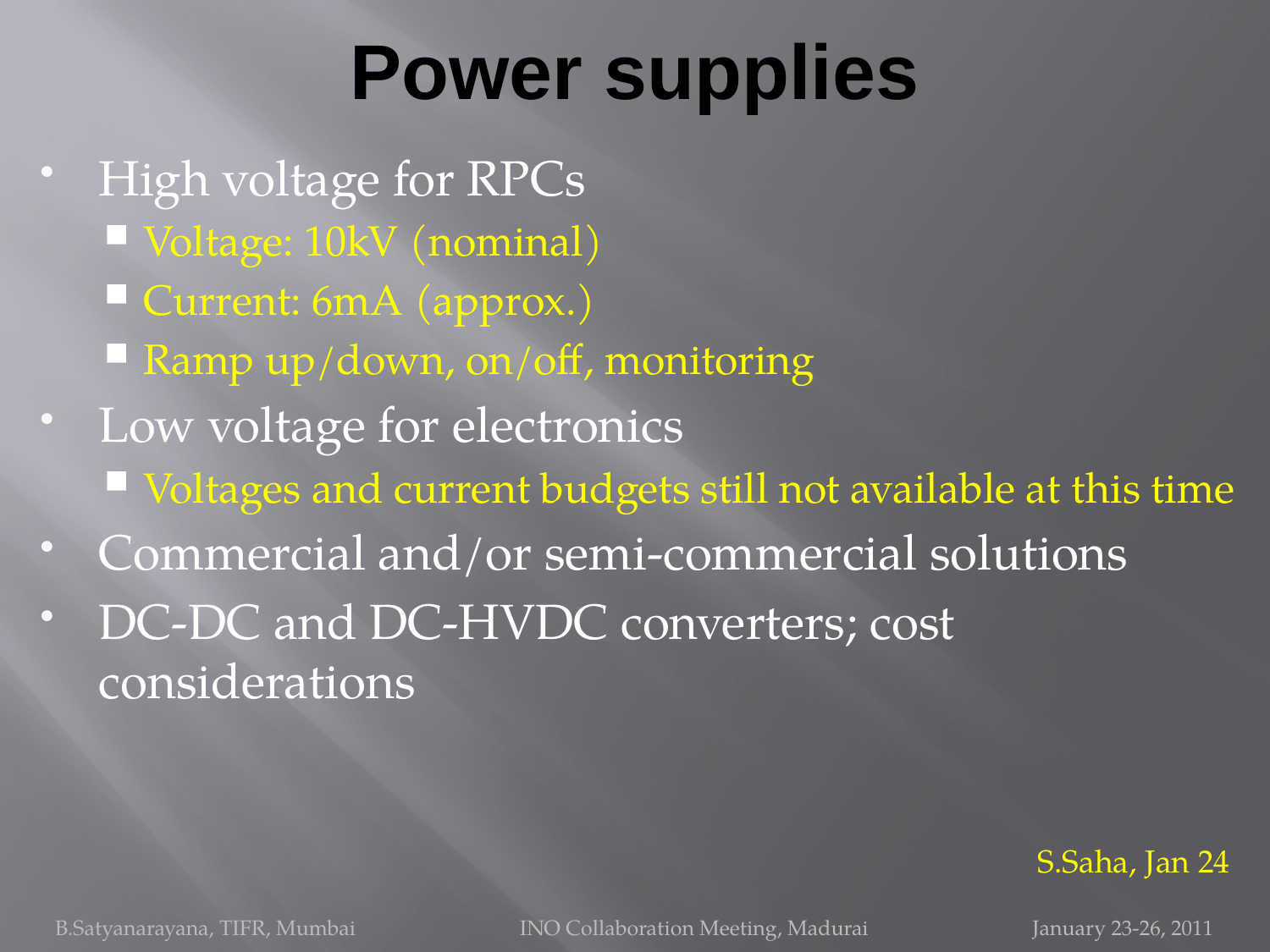

# Power supplies
High voltage for RPCs
Voltage: 10kV (nominal)
Current: 6mA (approx.)
Ramp up/down, on/off, monitoring
Low voltage for electronics
Voltages and current budgets still not available at this time
Commercial and/or semi-commercial solutions
DC-DC and DC-HVDC converters; cost considerations

S.Saha, Jan 24
B.Satyanarayana, TIFR, Mumbai                               INO Collaboration Meeting, Madurai                               January 23-26, 2011